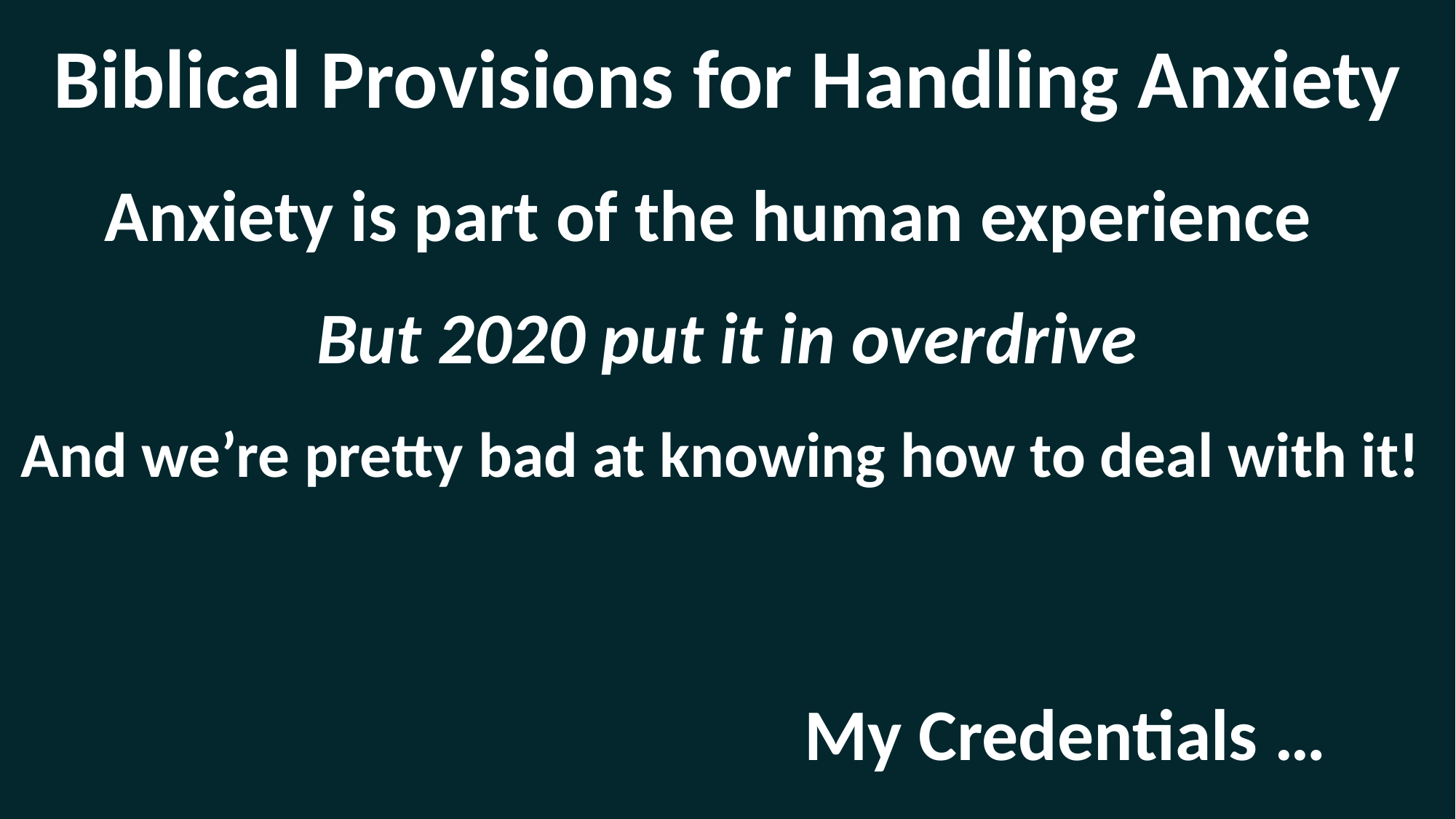

Biblical Provisions for Handling Anxiety
Anxiety is part of the human experience
But 2020 put it in overdrive
And we’re pretty bad at knowing how to deal with it!
My Credentials …